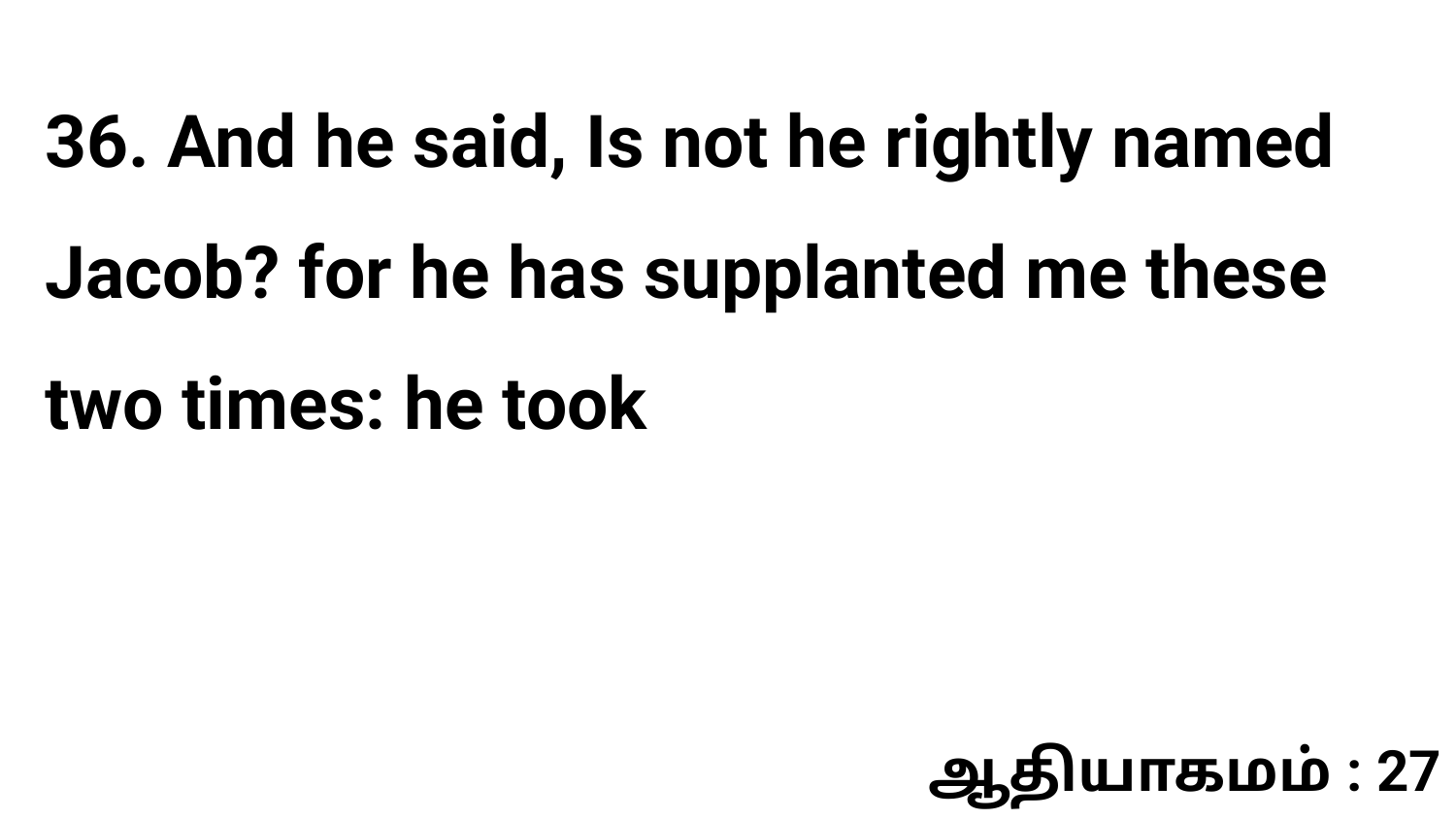

36. And he said, Is not he rightly named Jacob? for he has supplanted me these two times: he took
ஆதியாகமம் : 27